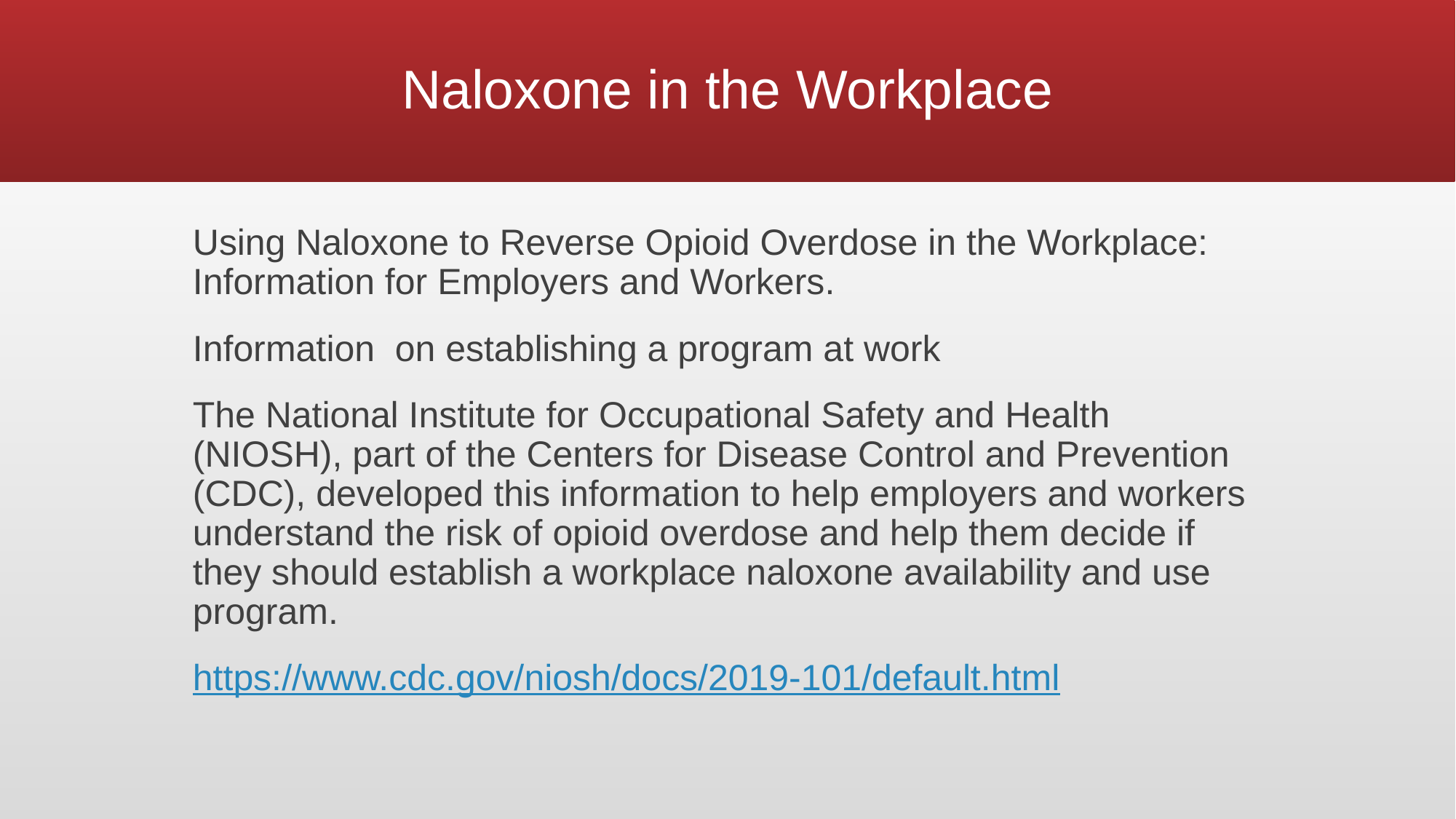

# Naloxone in the Workplace
Using Naloxone to Reverse Opioid Overdose in the Workplace: Information for Employers and Workers.
Information  on establishing a program at work
The National Institute for Occupational Safety and Health (NIOSH), part of the Centers for Disease Control and Prevention (CDC), developed this information to help employers and workers understand the risk of opioid overdose and help them decide if they should establish a workplace naloxone availability and use program.
https://www.cdc.gov/niosh/docs/2019-101/default.html